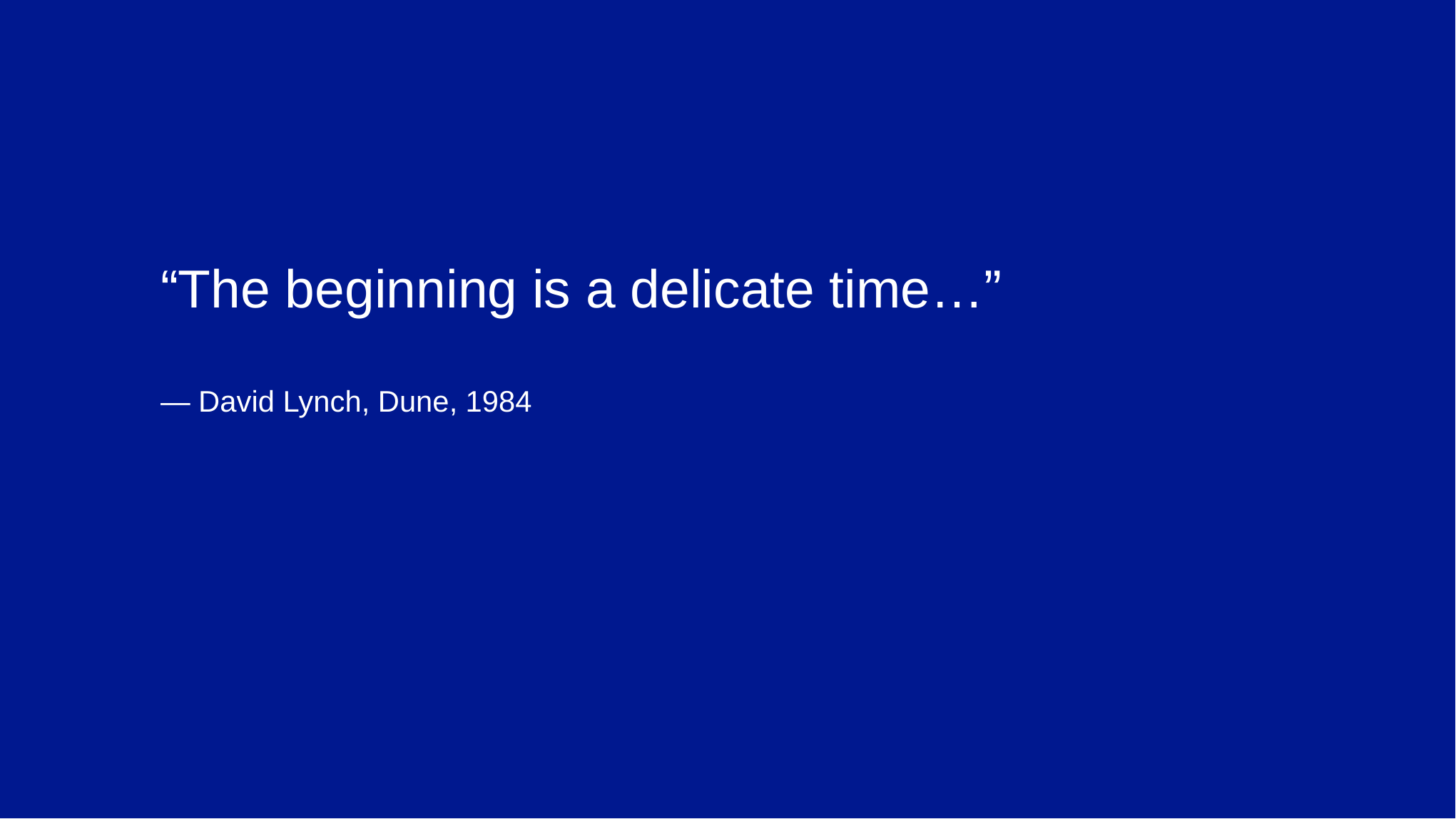

# “The beginning is a delicate time…” — David Lynch, Dune, 1984